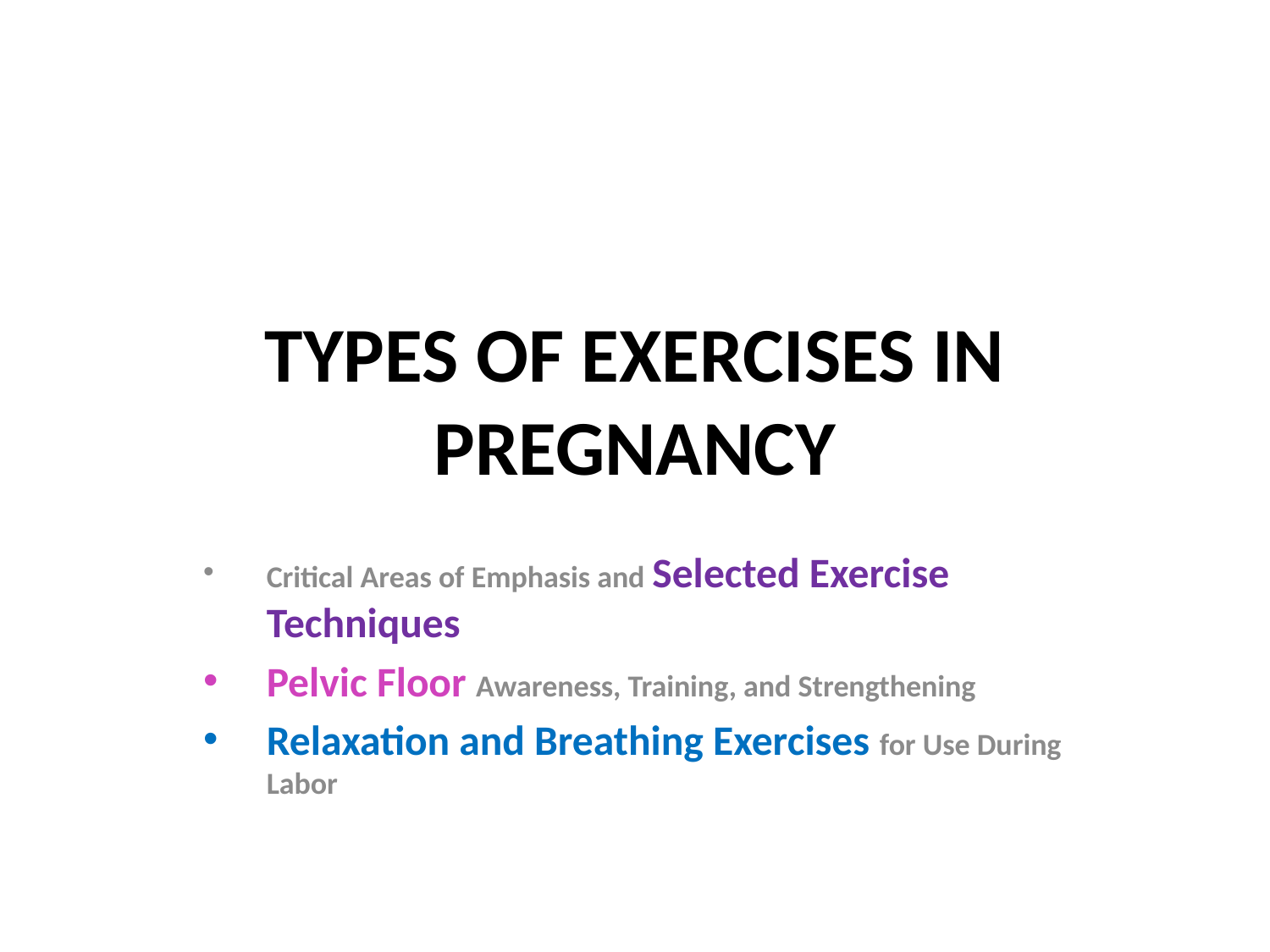

# TYPES OF EXERCISES IN PREGNANCY
Critical Areas of Emphasis and Selected Exercise Techniques
Pelvic Floor Awareness, Training, and Strengthening
Relaxation and Breathing Exercises for Use During Labor